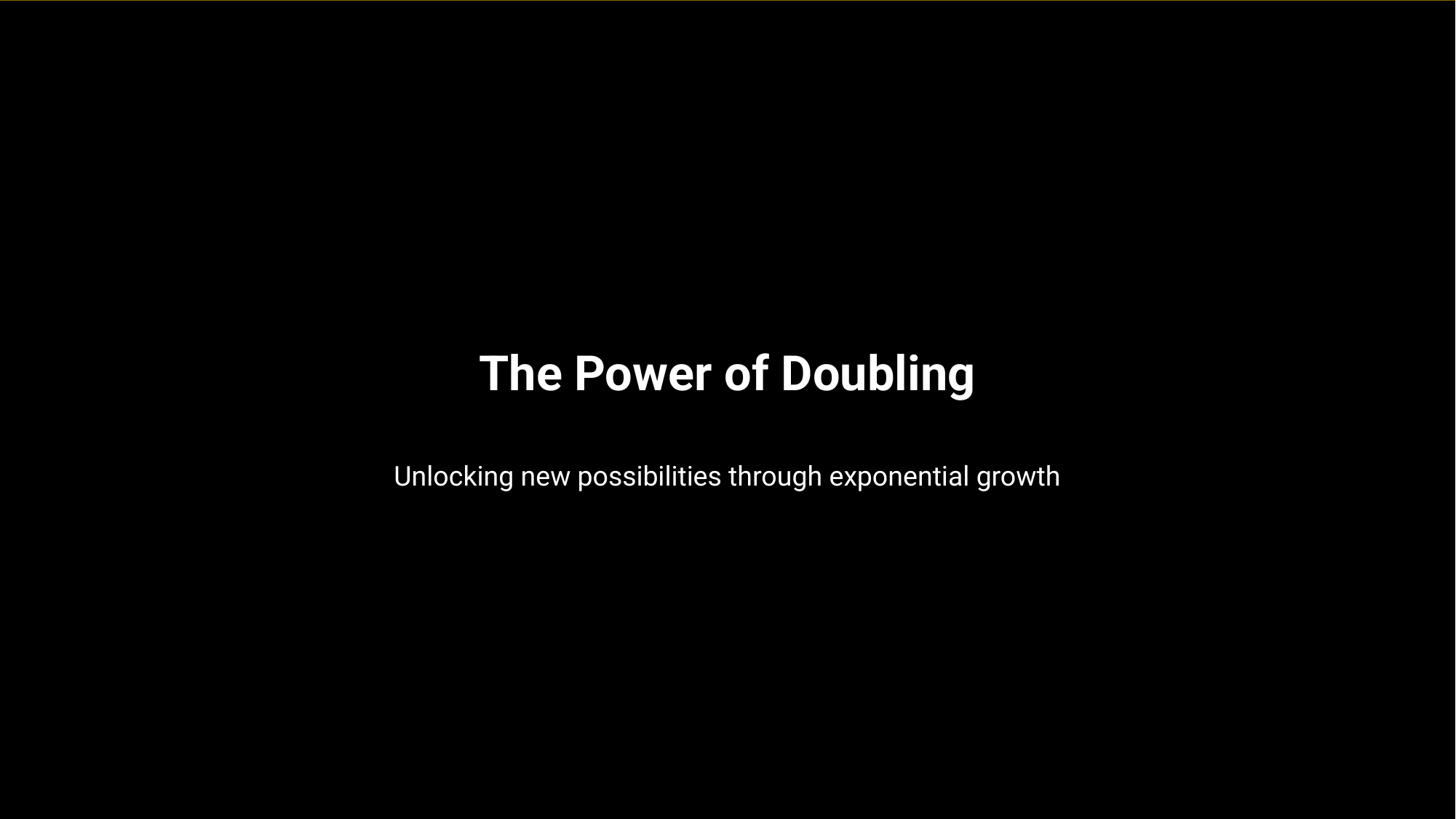

The Power of Doubling
Unlocking new possibilities through exponential growth